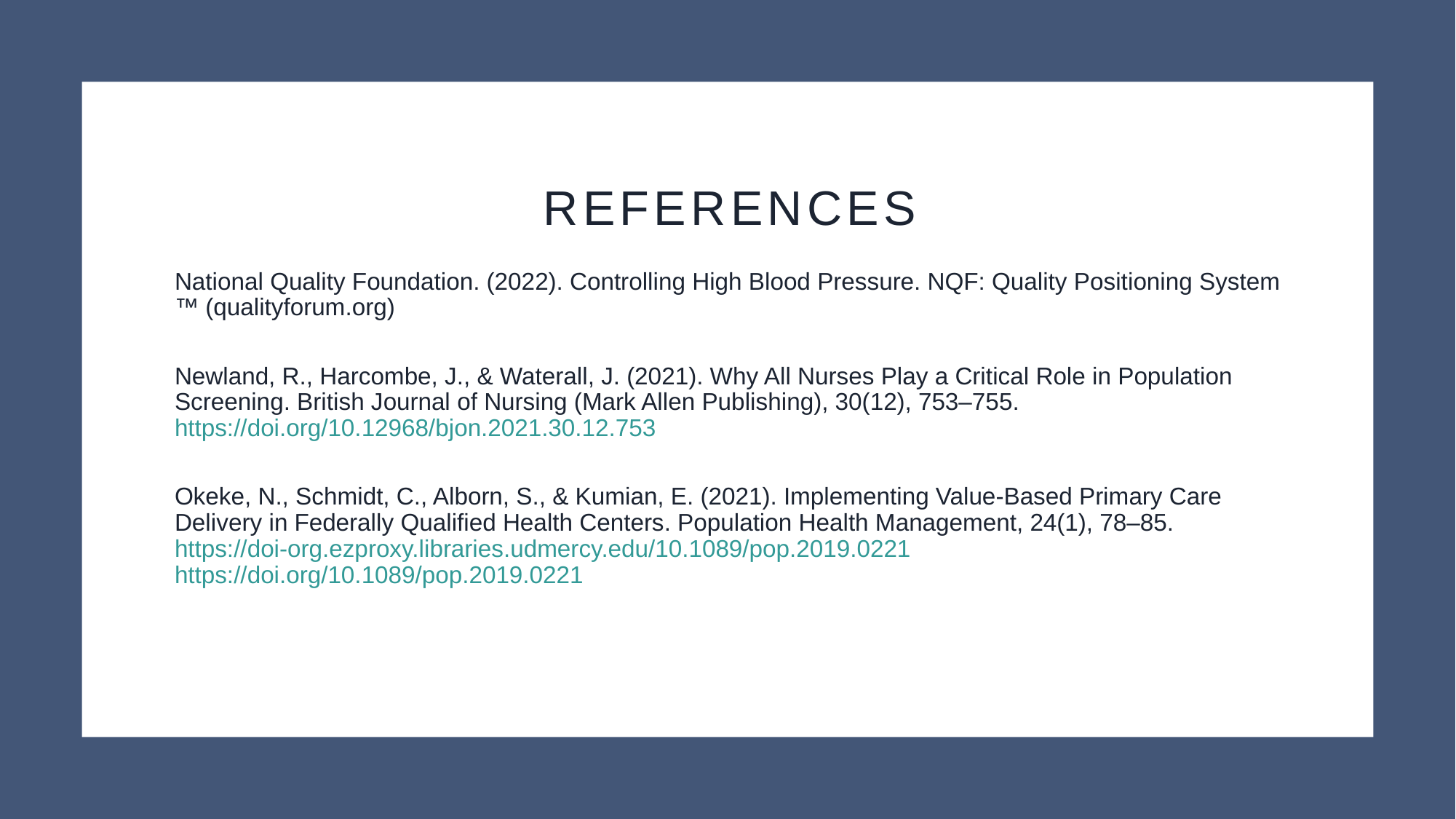

# References
National Quality Foundation. (2022). Controlling High Blood Pressure. NQF: Quality Positioning System ™ (qualityforum.org)
Newland, R., Harcombe, J., & Waterall, J. (2021). Why All Nurses Play a Critical Role in Population Screening. British Journal of Nursing (Mark Allen Publishing), 30(12), 753–755. https://doi.org/10.12968/bjon.2021.30.12.753
Okeke, N., Schmidt, C., Alborn, S., & Kumian, E. (2021). Implementing Value-Based Primary Care Delivery in Federally Qualified Health Centers. Population Health Management, 24(1), 78–85. https://doi-org.ezproxy.libraries.udmercy.edu/10.1089/pop.2019.0221 https://doi.org/10.1089/pop.2019.0221